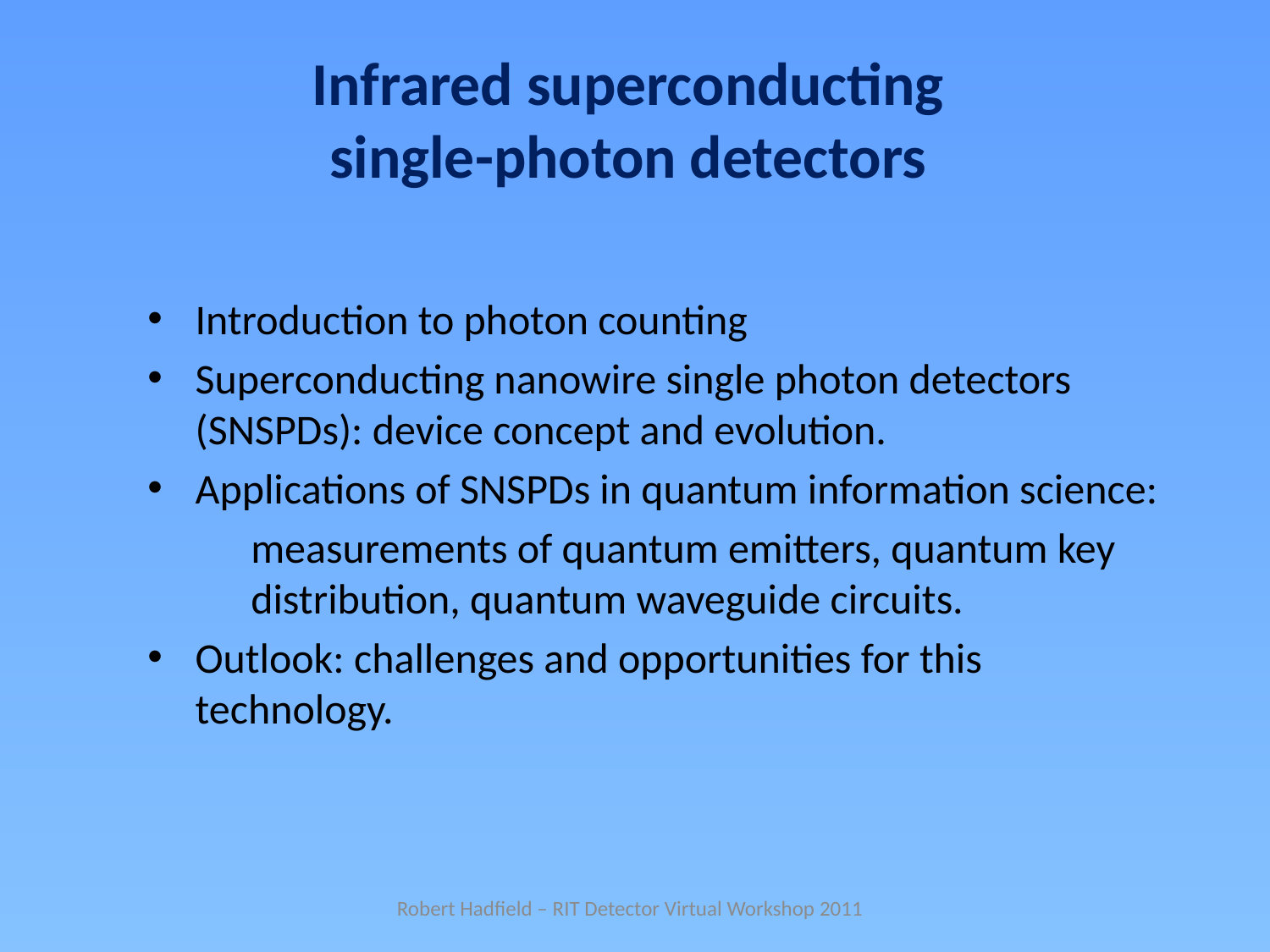

# Infrared superconducting single-photon detectors
Introduction to photon counting
Superconducting nanowire single photon detectors (SNSPDs): device concept and evolution.
Applications of SNSPDs in quantum information science:
	measurements of quantum emitters, quantum key distribution, quantum waveguide circuits.
Outlook: challenges and opportunities for this technology.

Robert Hadfield – RIT Detector Virtual Workshop 2011